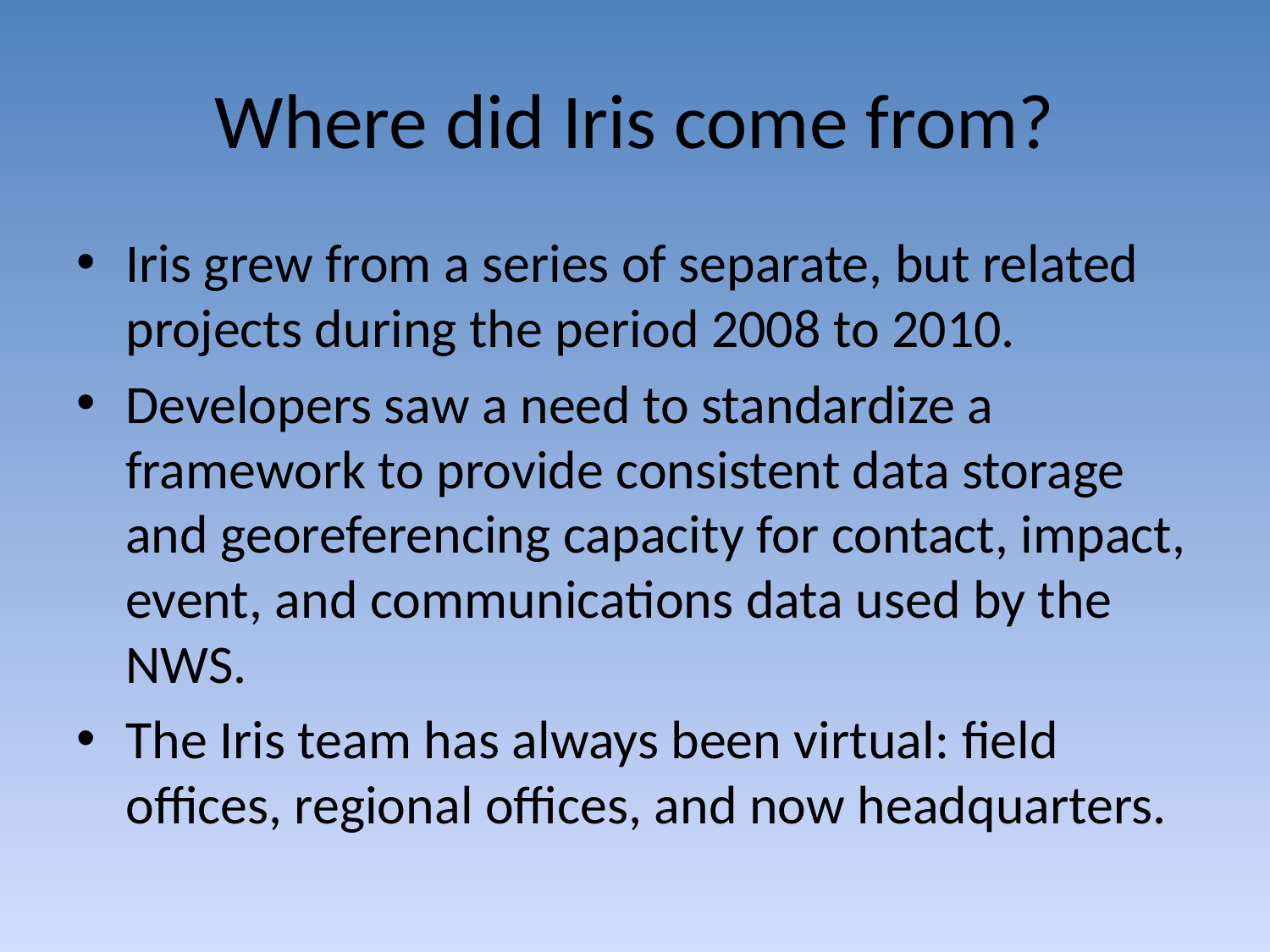

# Where did Iris come from?
Iris grew from a series of separate, but related projects during the period 2008 to 2010.
Developers saw a need to standardize a framework to provide consistent data storage and georeferencing capacity for contact, impact, event, and communications data used by the NWS.
The Iris team has always been virtual: field offices, regional offices, and now headquarters.